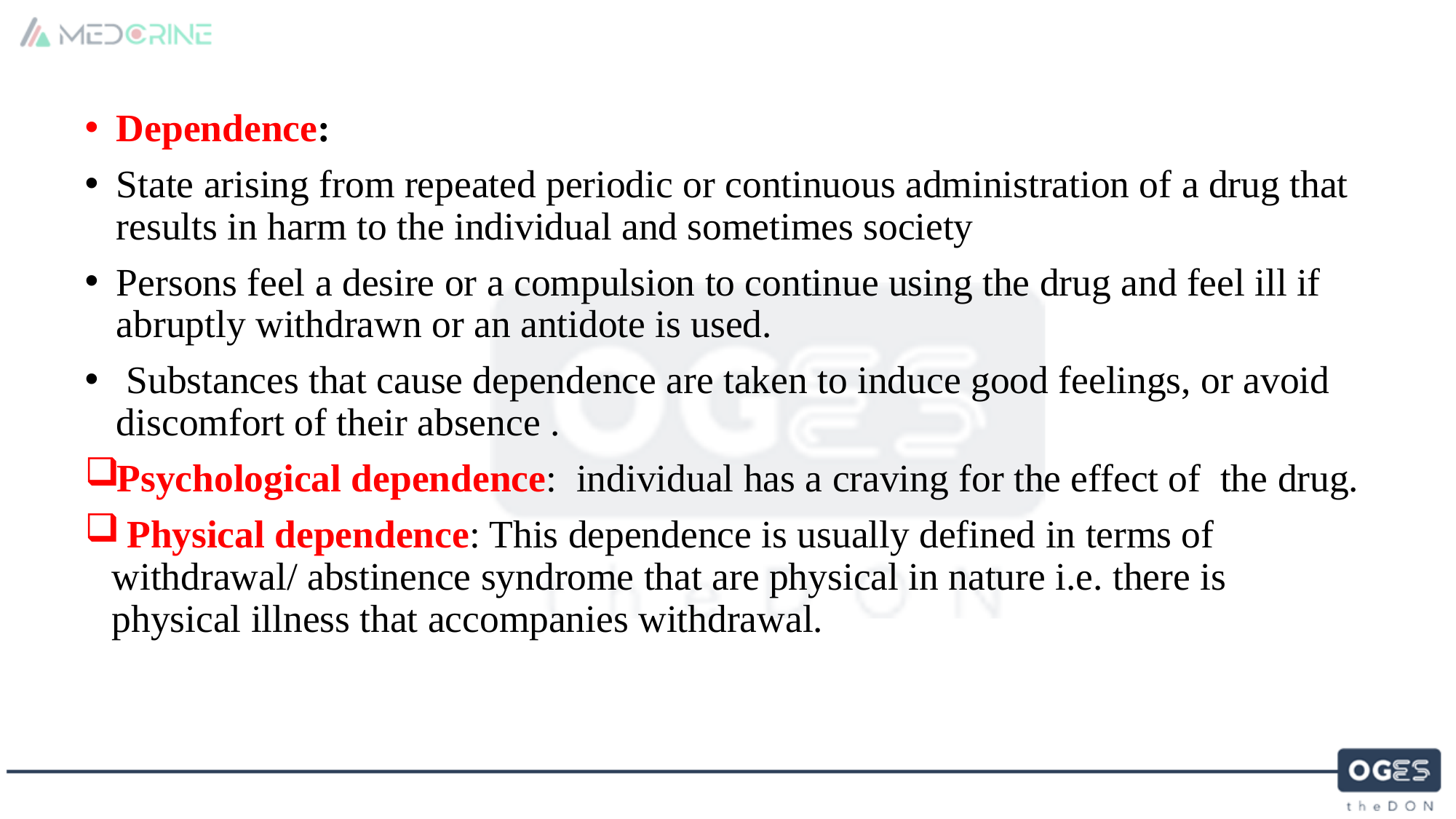

Dependence:
State arising from repeated periodic or continuous administration of a drug that results in harm to the individual and sometimes society
Persons feel a desire or a compulsion to continue using the drug and feel ill if abruptly withdrawn or an antidote is used.
 Substances that cause dependence are taken to induce good feelings, or avoid discomfort of their absence .
Psychological dependence:  individual has a craving for the effect of  the drug.
 Physical dependence: This dependence is usually defined in terms of withdrawal/ abstinence syndrome that are physical in nature i.e. there is physical illness that accompanies withdrawal.